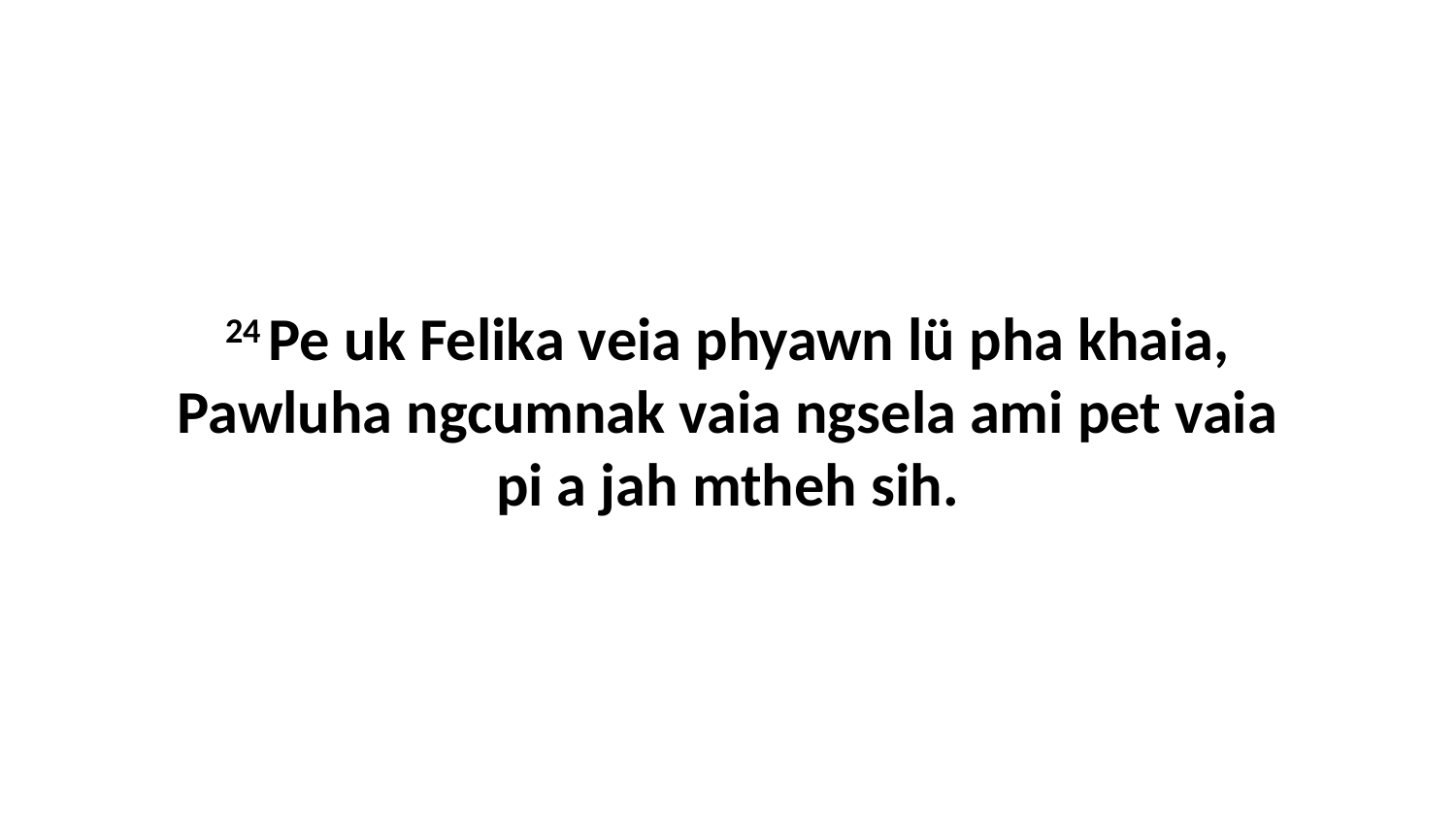

24 Pe uk Felika veia phyawn lü pha khaia, Pawluha ngcumnak vaia ngsela ami pet vaia pi a jah mtheh sih.